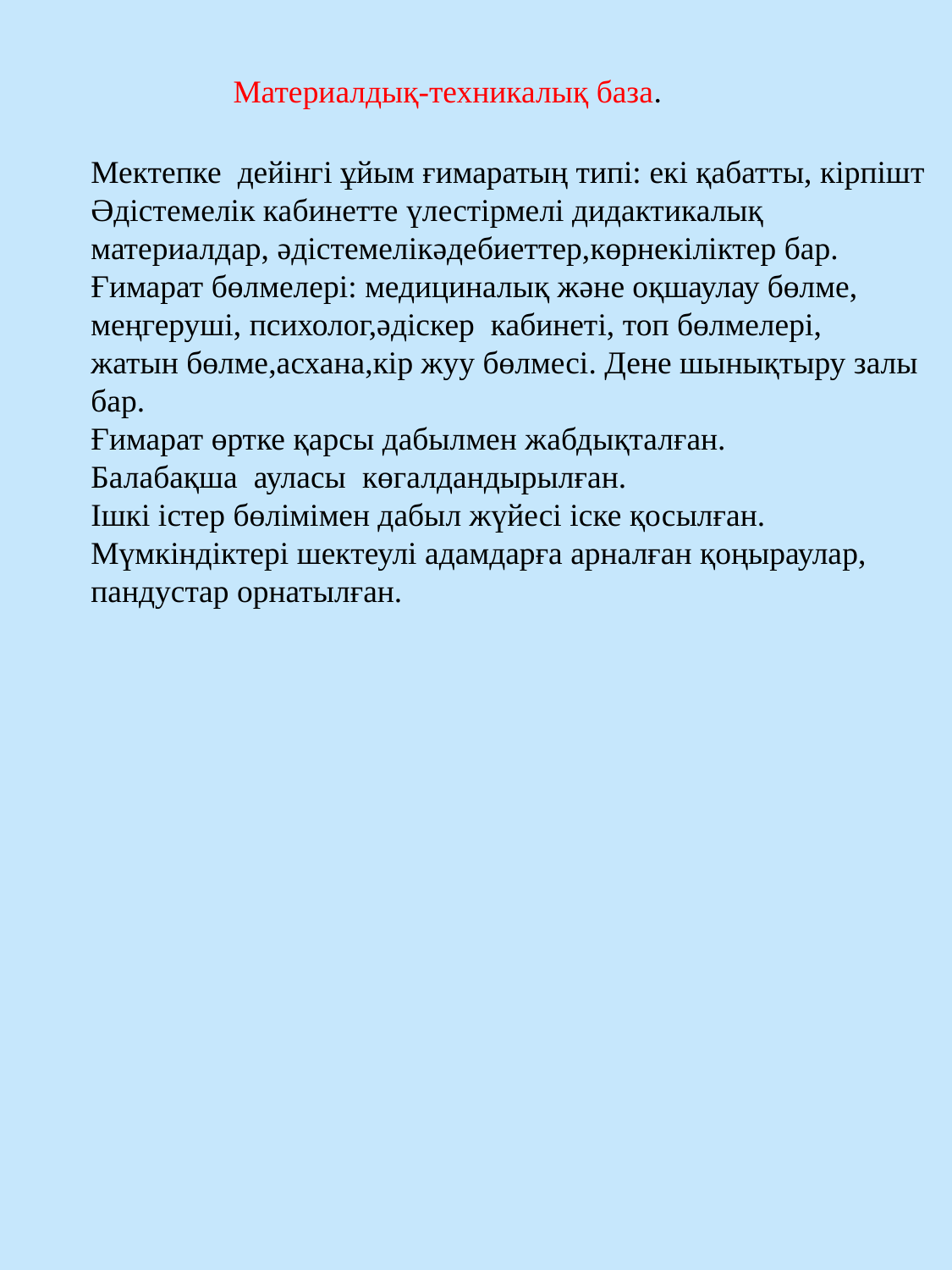

Материалдық-техникалық база.

Мектепке  дейінгі ұйым ғимаратың типі: екі қабатты, кірпішт
Әдістемелік кабинетте үлестірмелі дидактикалық
материалдар, әдістемелікәдебиеттер,көрнекіліктер бар.
Ғимарат бөлмелері: медициналық және оқшаулау бөлме,
меңгеруші, психолог,әдіскер  кабинеті, топ бөлмелері,
жатын бөлме,асхана,кір жуу бөлмесі. Дене шынықтыру залы
бар.
Ғимарат өртке қарсы дабылмен жабдықталған.
Балабақша  ауласы  көгалдандырылған.
Ішкі істер бөлімімен дабыл жүйесі іске қосылған.
Мүмкіндіктері шектеулі адамдарға арналған қоңыраулар,
пандустар орнатылған.